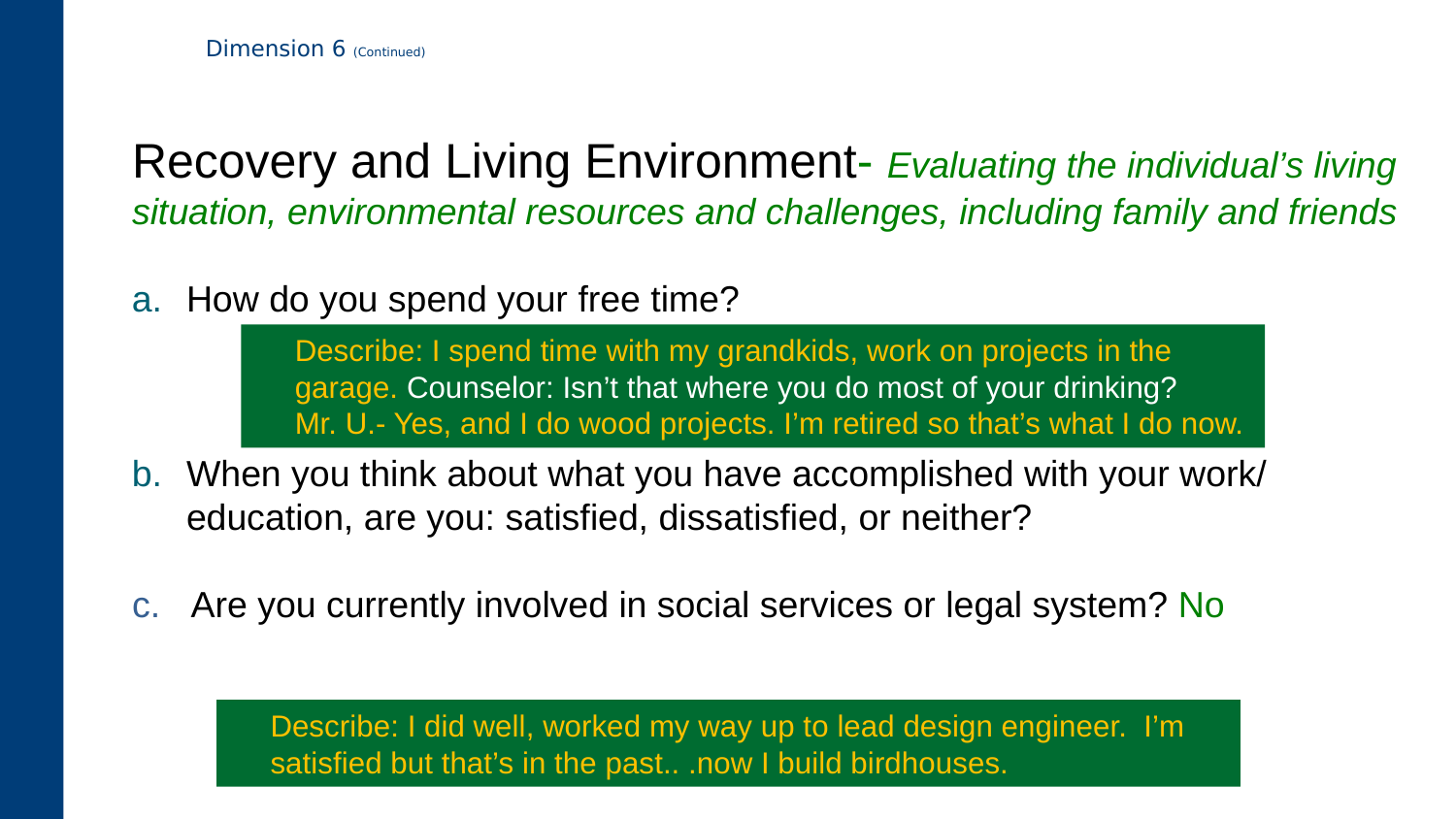

# Dimension 6 (Continued)
Recovery and Living Environment- Evaluating the individual’s living situation, environmental resources and challenges, including family and friends

How do you spend your free time?

When you think about what you have accomplished with your work/ education, are you: satisfied, dissatisfied, or neither?

c.   Are you currently involved in social services or legal system? No

Describe: I spend time with my grandkids, work on projects in the garage. Counselor: Isn’t that where you do most of your drinking?
Mr. U.- Yes, and I do wood projects. I’m retired so that’s what I do now.
Describe: I did well, worked my way up to lead design engineer.  I’m satisfied but that’s in the past.. .now I build birdhouses.